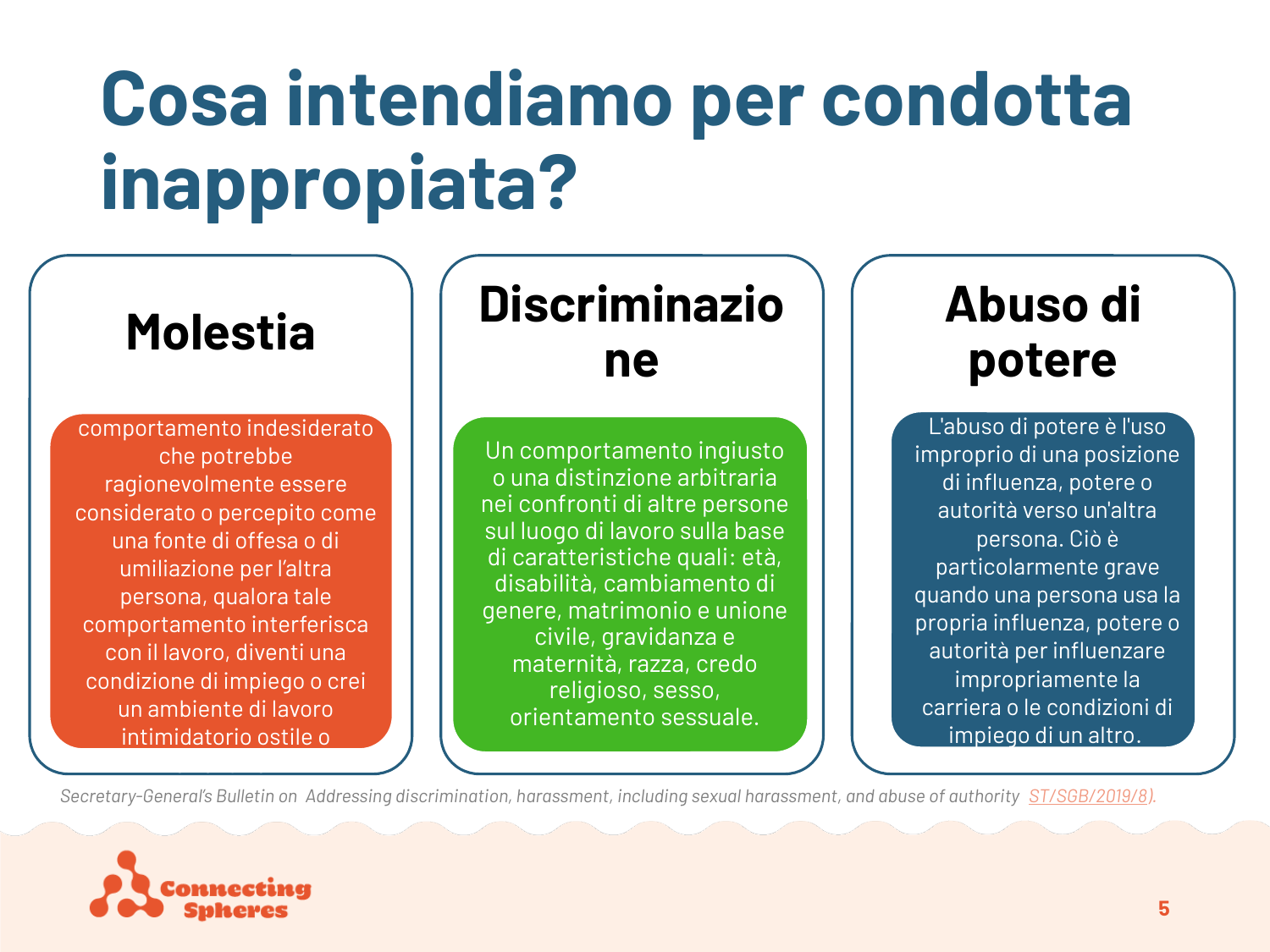

# Cosa intendiamo per condotta inappropiata?
Molestia
La molestia è un qualsiasi comportamento indesiderato che potrebbe ragionevolmente essere considerato o percepito come una fonte di offesa o di umiliazione per l’altra persona, qualora tale comportamento interferisca con il lavoro, diventi una condizione di impiego o crei un ambiente di lavoro intimidatorio ostile o offensivo.
Discriminazione
Un comportamento ingiusto o una distinzione arbitraria nei confronti di altre persone sul luogo di lavoro sulla base di caratteristiche quali: età, disabilità, cambiamento di genere, matrimonio e unione civile, gravidanza e maternità, razza, credo religioso, sesso, orientamento sessuale.
Abuso di potere
L'abuso di potere è l'uso improprio di una posizione di influenza, potere o autorità verso un'altra persona. Ciò è particolarmente grave quando una persona usa la propria influenza, potere o autorità per influenzare impropriamente la carriera o le condizioni di impiego di un altro.
Secretary-General’s Bulletin on  Addressing discrimination, harassment, including sexual harassment, and abuse of authority (ST/SGB/2019/8).
5